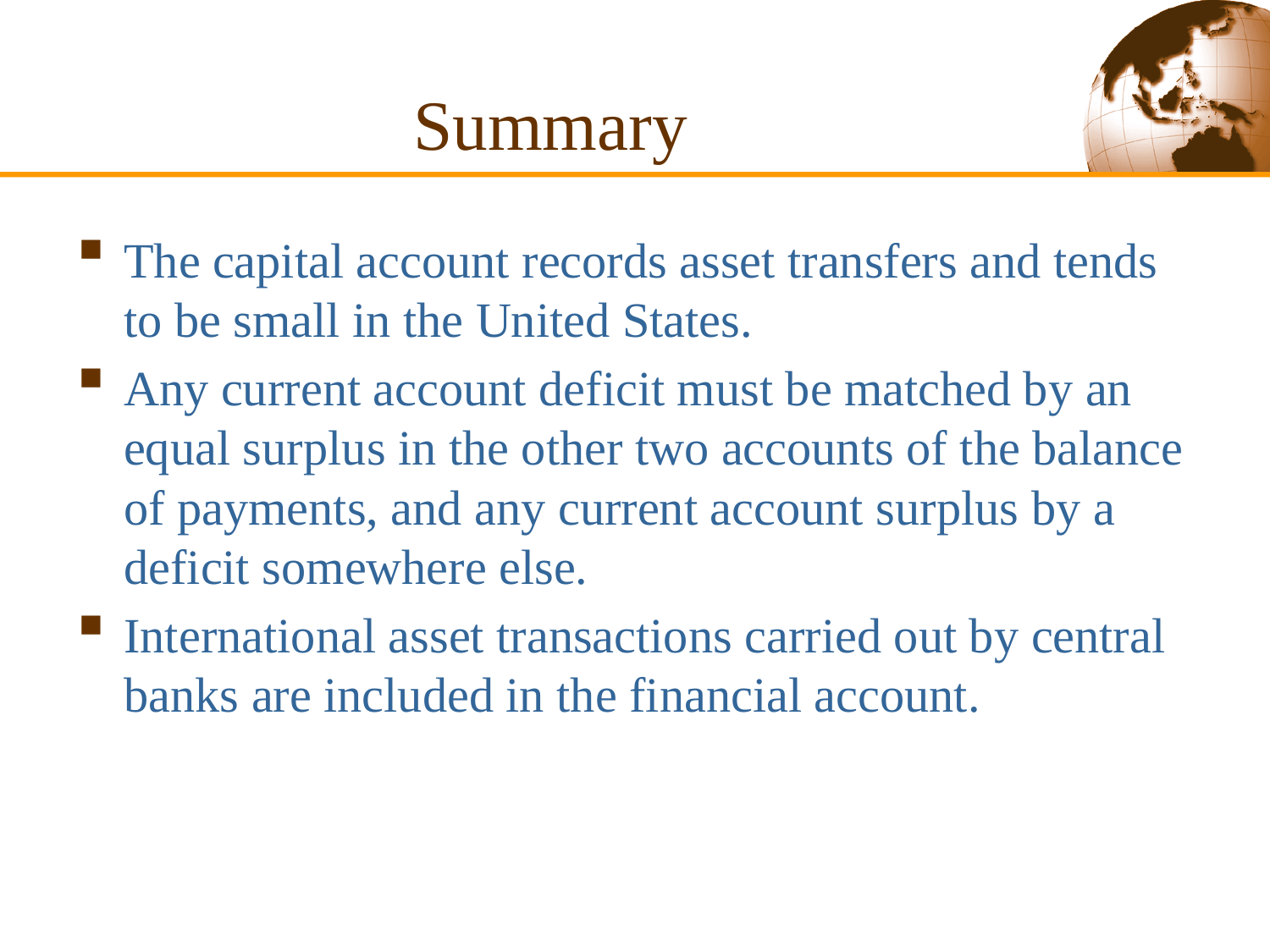

# Summary
The capital account records asset transfers and tends to be small in the United States.
Any current account deficit must be matched by an equal surplus in the other two accounts of the balance of payments, and any current account surplus by a deficit somewhere else.
International asset transactions carried out by central banks are included in the financial account.